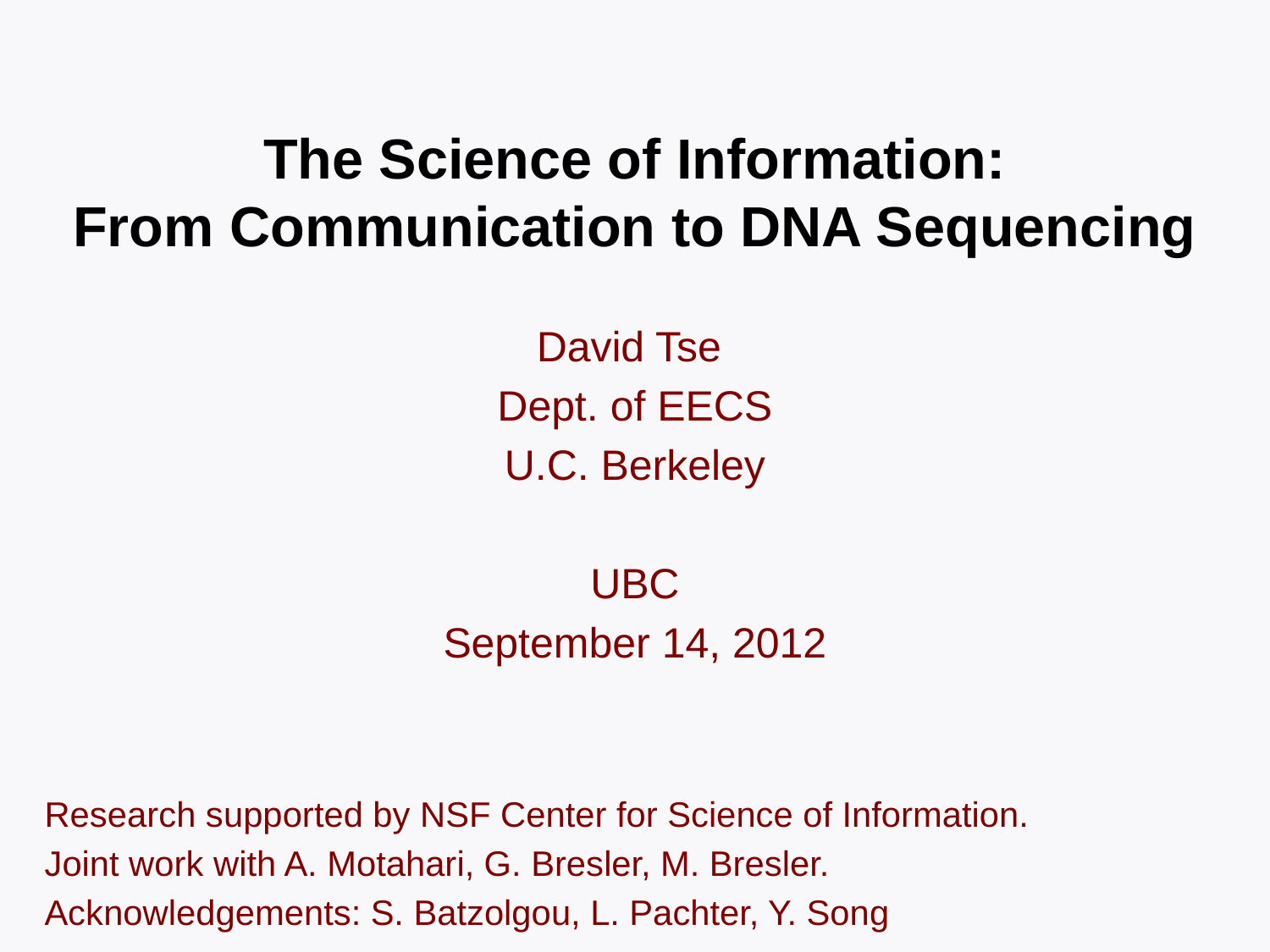

# The Science of Information: From Communication to DNA Sequencing

David Tse
Dept. of EECS
U.C. Berkeley

UBC
September 14, 2012

Research supported by NSF Center for Science of Information.
Joint work with A. Motahari, G. Bresler, M. Bresler.
Acknowledgements: S. Batzolgou, L. Pachter, Y. Song

TexPoint fonts used in EMF: AAAAAAAAAAAAAAAA